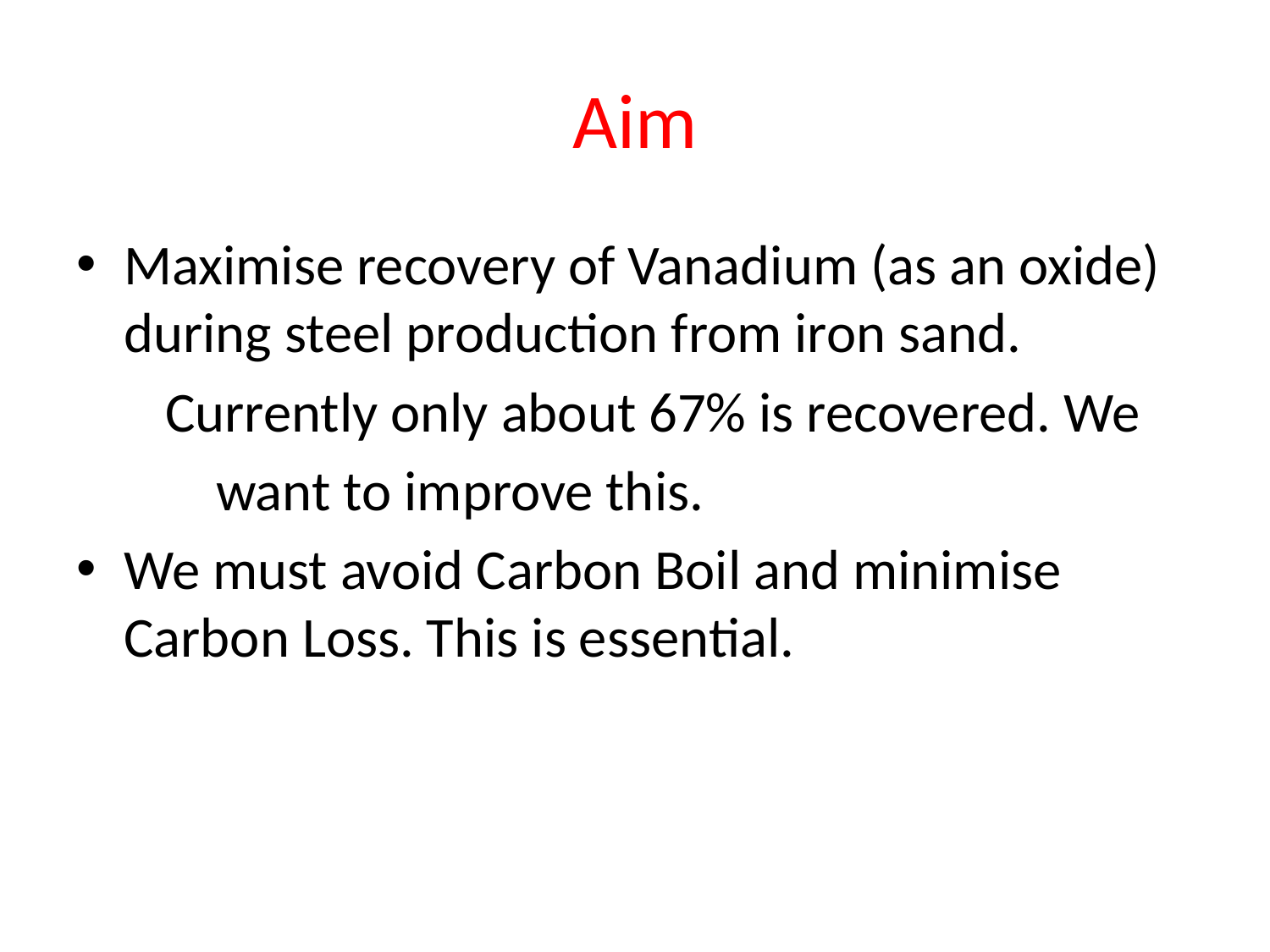

# Aim
Maximise recovery of Vanadium (as an oxide) during steel production from iron sand.
       Currently only about 67% is recovered. We
           want to improve this.
We must avoid Carbon Boil and minimise Carbon Loss. This is essential.